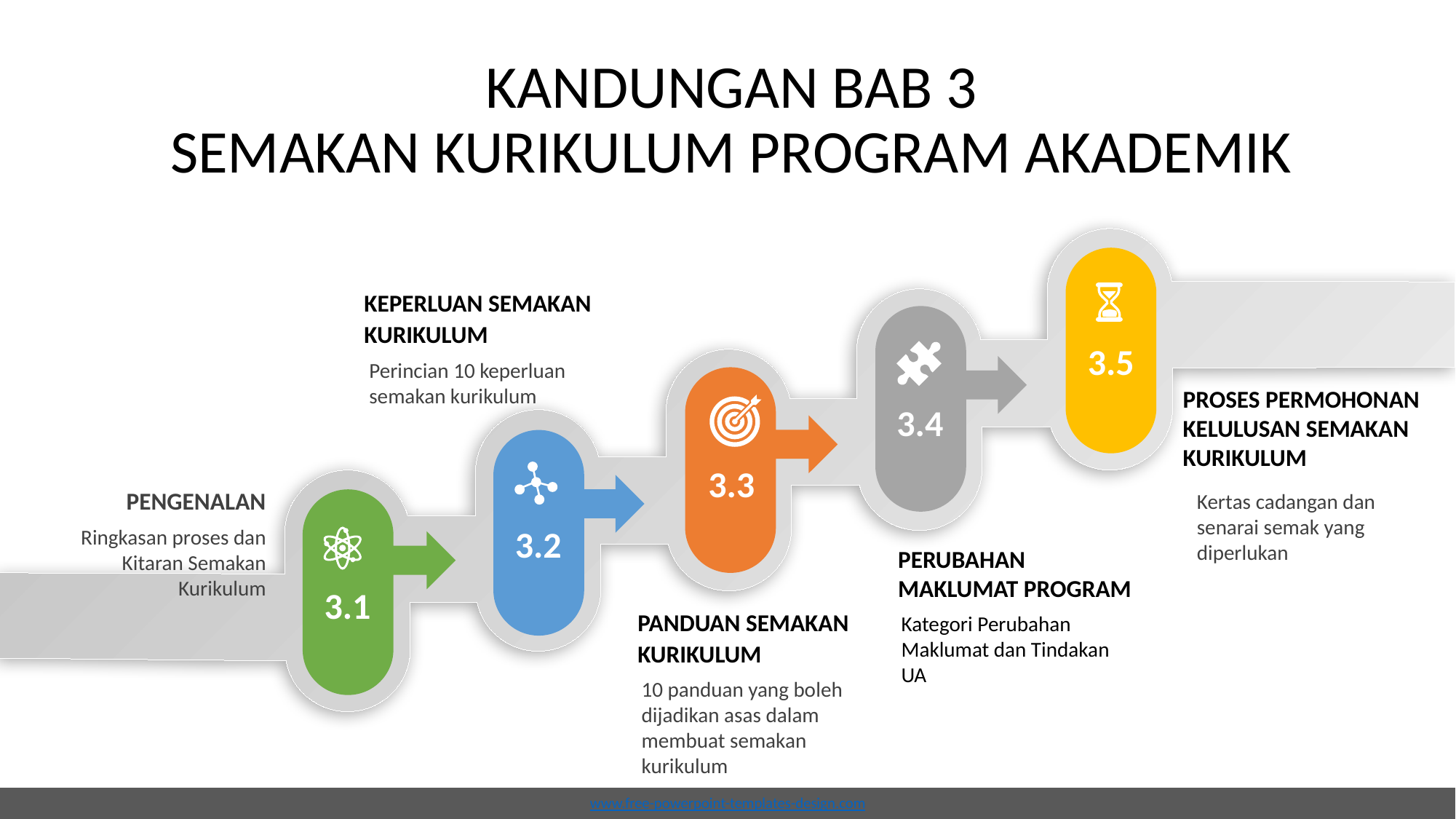

# KANDUNGAN BAB 3 SEMAKAN KURIKULUM PROGRAM AKADEMIK

KEPERLUAN SEMAKAN KURIKULUM

3.5

Perincian 10 keperluan semakan kurikulum

PROSES PERMOHONAN KELULUSAN SEMAKAN KURIKULUM
Kertas cadangan dan senarai semak yang diperlukan

3.4

3.3

PENGENALAN
Ringkasan proses dan Kitaran Semakan Kurikulum

3.2

PERUBAHAN MAKLUMAT PROGRAM
Kategori Perubahan Maklumat dan Tindakan UA
3.1
PANDUAN SEMAKAN KURIKULUM
10 panduan yang boleh dijadikan asas dalam membuat semakan kurikulum
www.free-powerpoint-templates-design.com